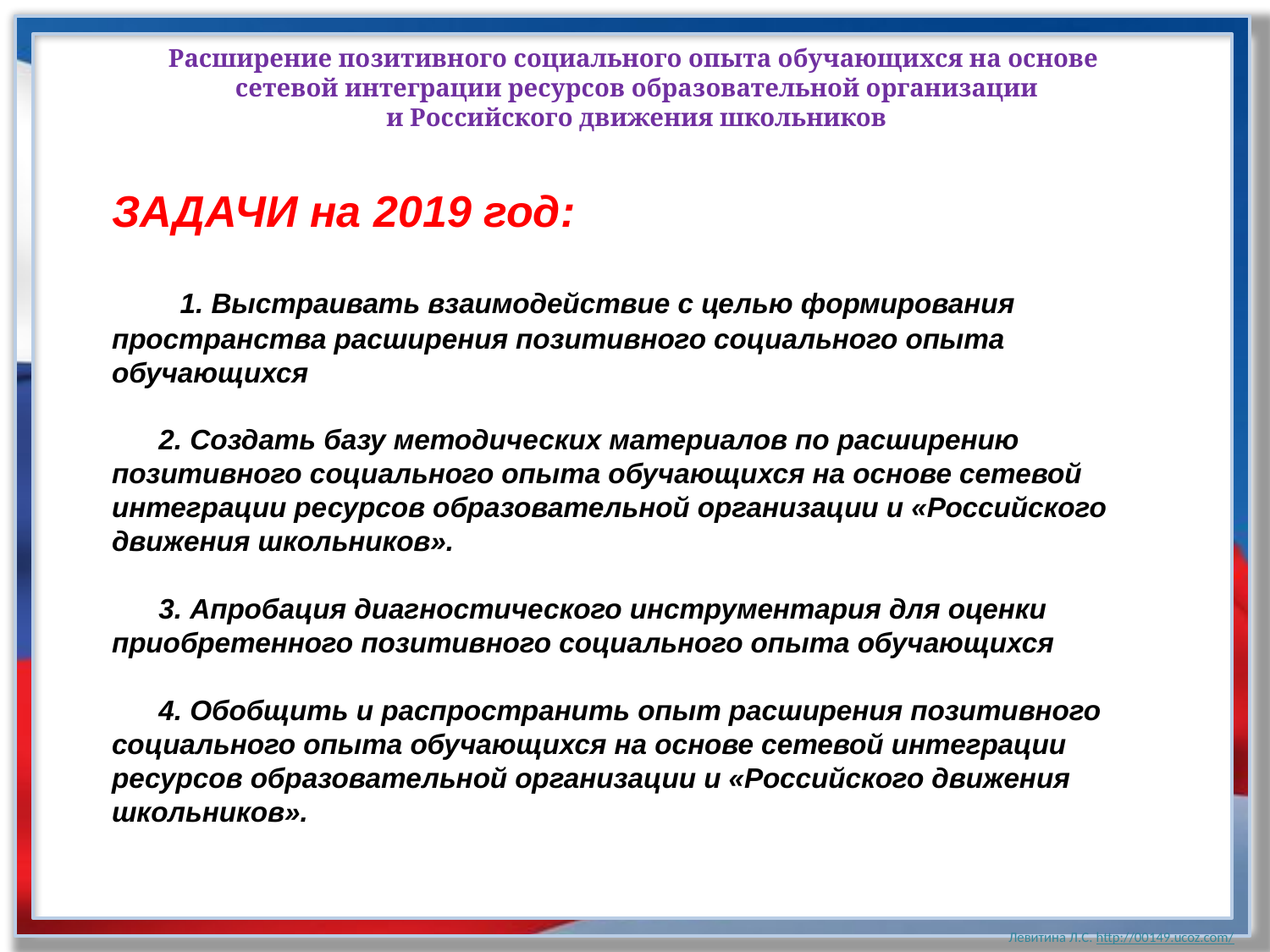

Расширение позитивного социального опыта обучающихся на основе
сетевой интеграции ресурсов образовательной организации
и Российского движения школьников
# ЗАДАЧИ на 2019 год: 1. Выстраивать взаимодействие с целью формирования пространства расширения позитивного социального опыта обучающихся 2. Создать базу методических материалов по расширению  позитивного социального опыта обучающихся на основе сетевой интеграции ресурсов образовательной организации и «Российского движения школьников». 3. Апробация диагностического инструментария для оценки приобретенного позитивного социального опыта обучающихся 4. Обобщить и распространить опыт расширения позитивного социального опыта обучающихся на основе сетевой интеграции ресурсов образовательной организации и «Российского движения школьников».